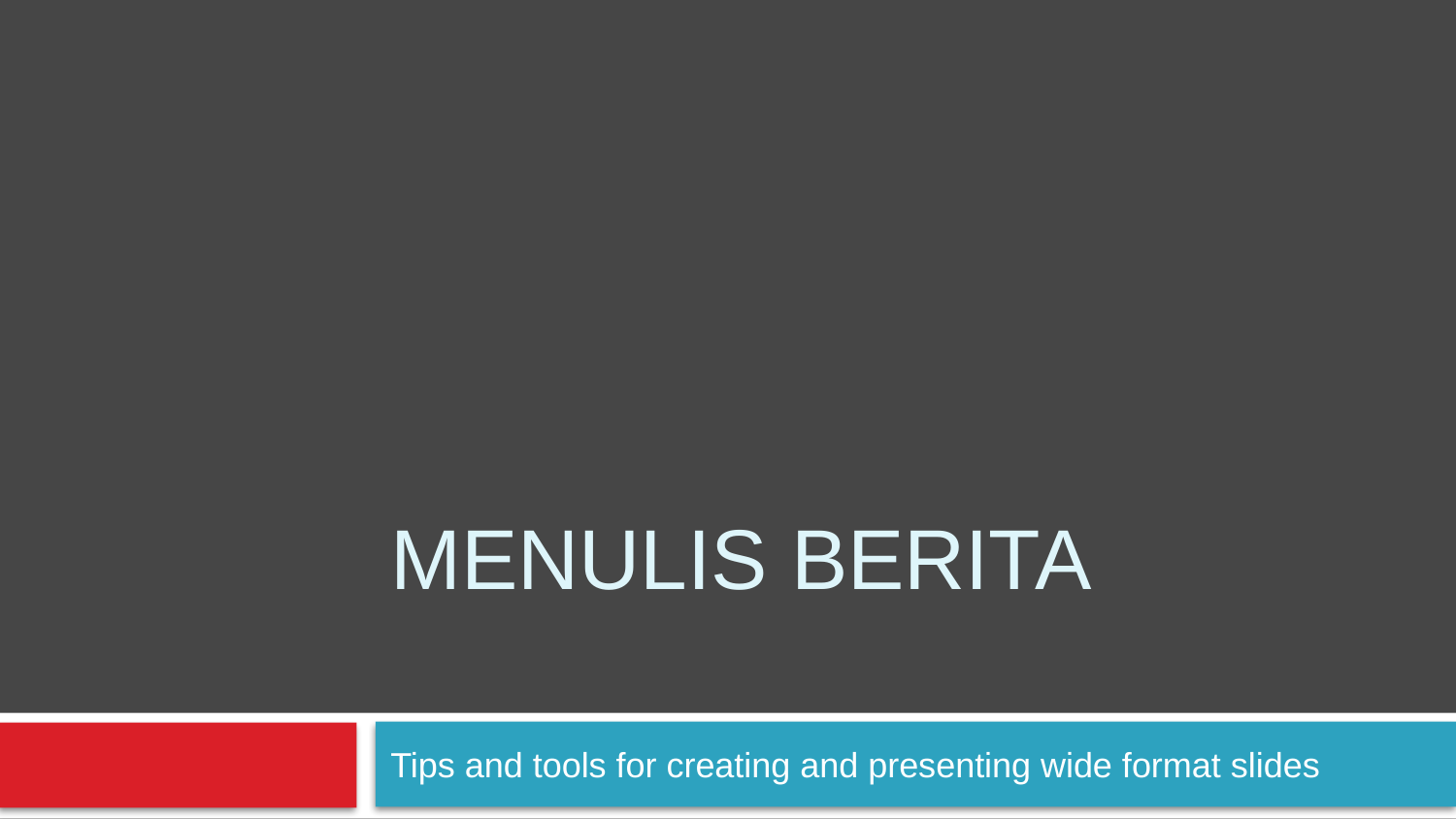

# Menulis berita
Tips and tools for creating and presenting wide format slides